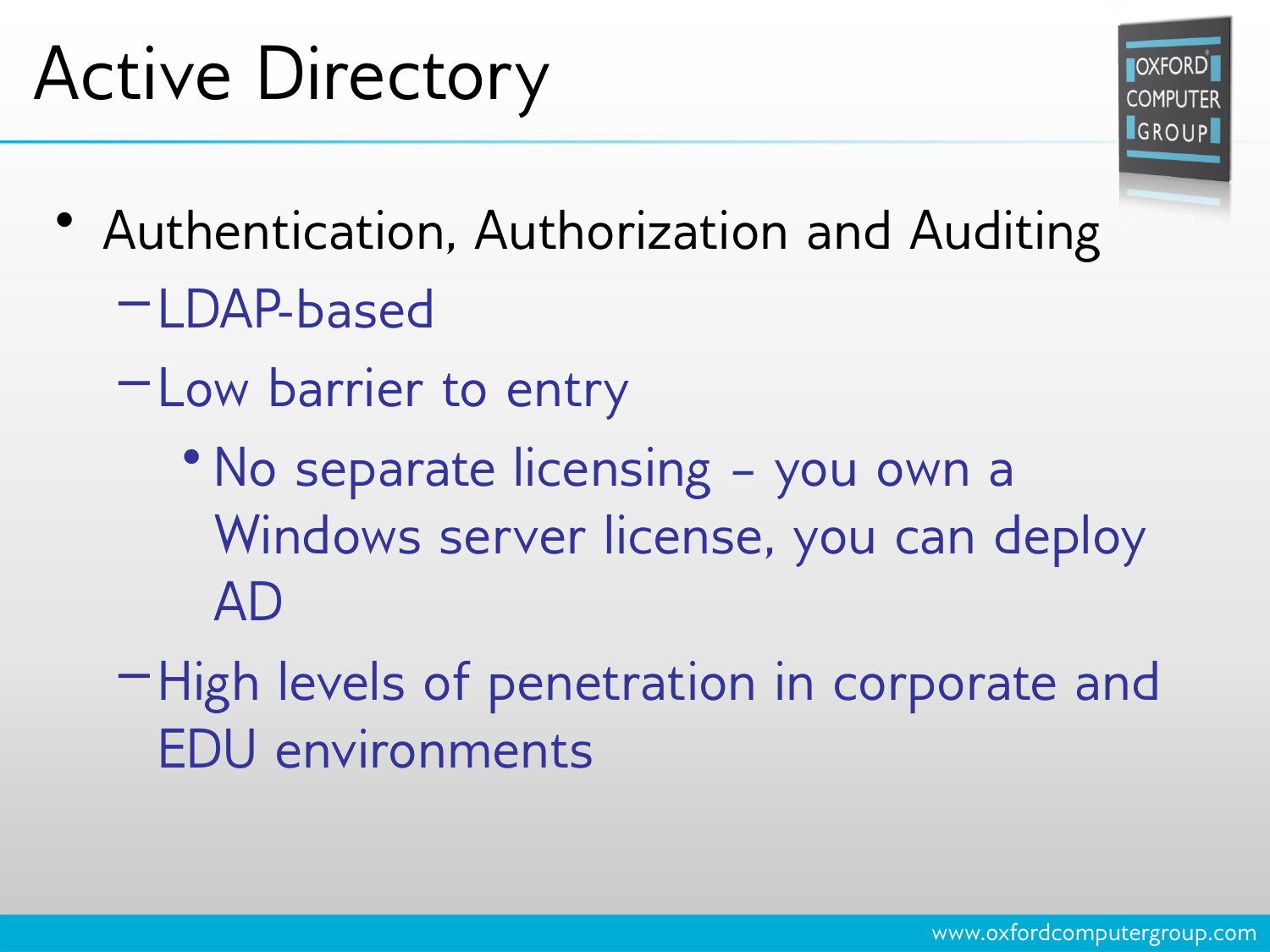

# Active Directory
Authentication, Authorization and Auditing
LDAP-based
Low barrier to entry
No separate licensing – you own a Windows server license, you can deploy AD
High levels of penetration in corporate and EDU environments